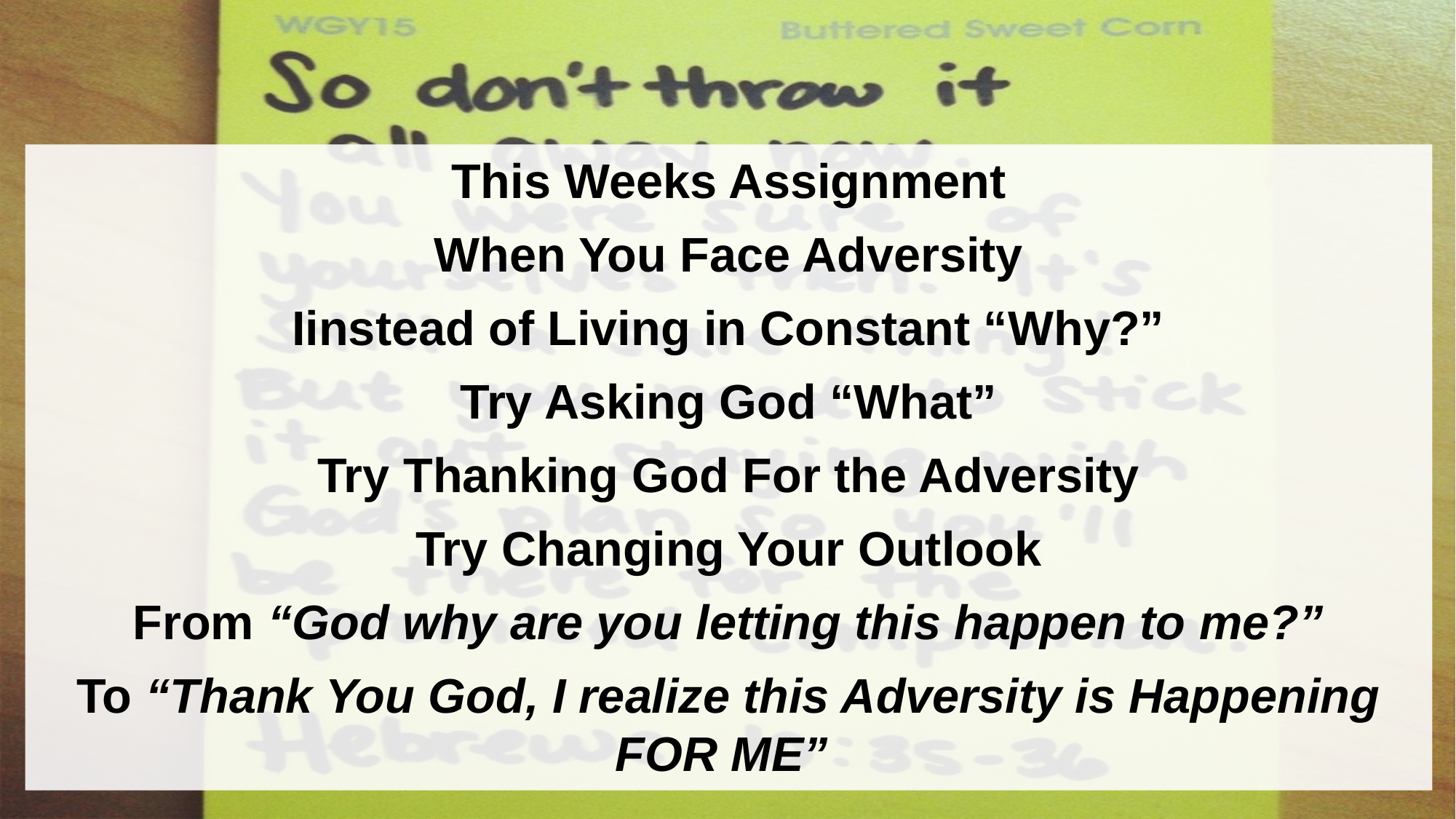

This Weeks Assignment
When You Face Adversity
Iinstead of Living in Constant “Why?”
Try Asking God “What”
Try Thanking God For the Adversity
Try Changing Your Outlook
From “God why are you letting this happen to me?”
To “Thank You God, I realize this Adversity is Happening FOR ME”